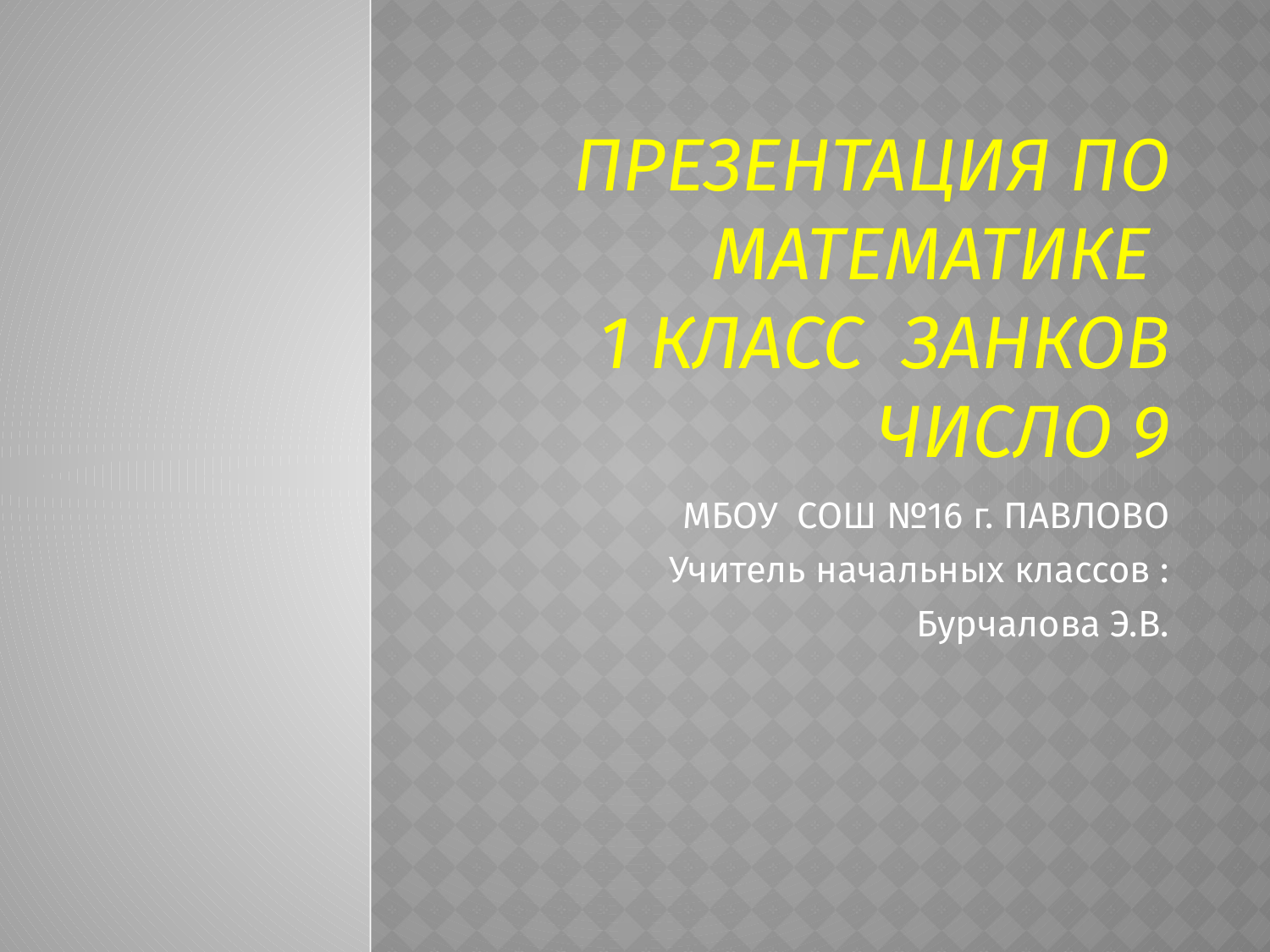

# ПРЕЗЕНТАЦИЯ ПО МАТЕМАТИКЕ 1 КЛАСС  ЗАНКОВ ЧИСЛО 9
МБОУ  СОШ №16 г. ПАВЛОВО
Учитель начальных классов :
Бурчалова Э.В.